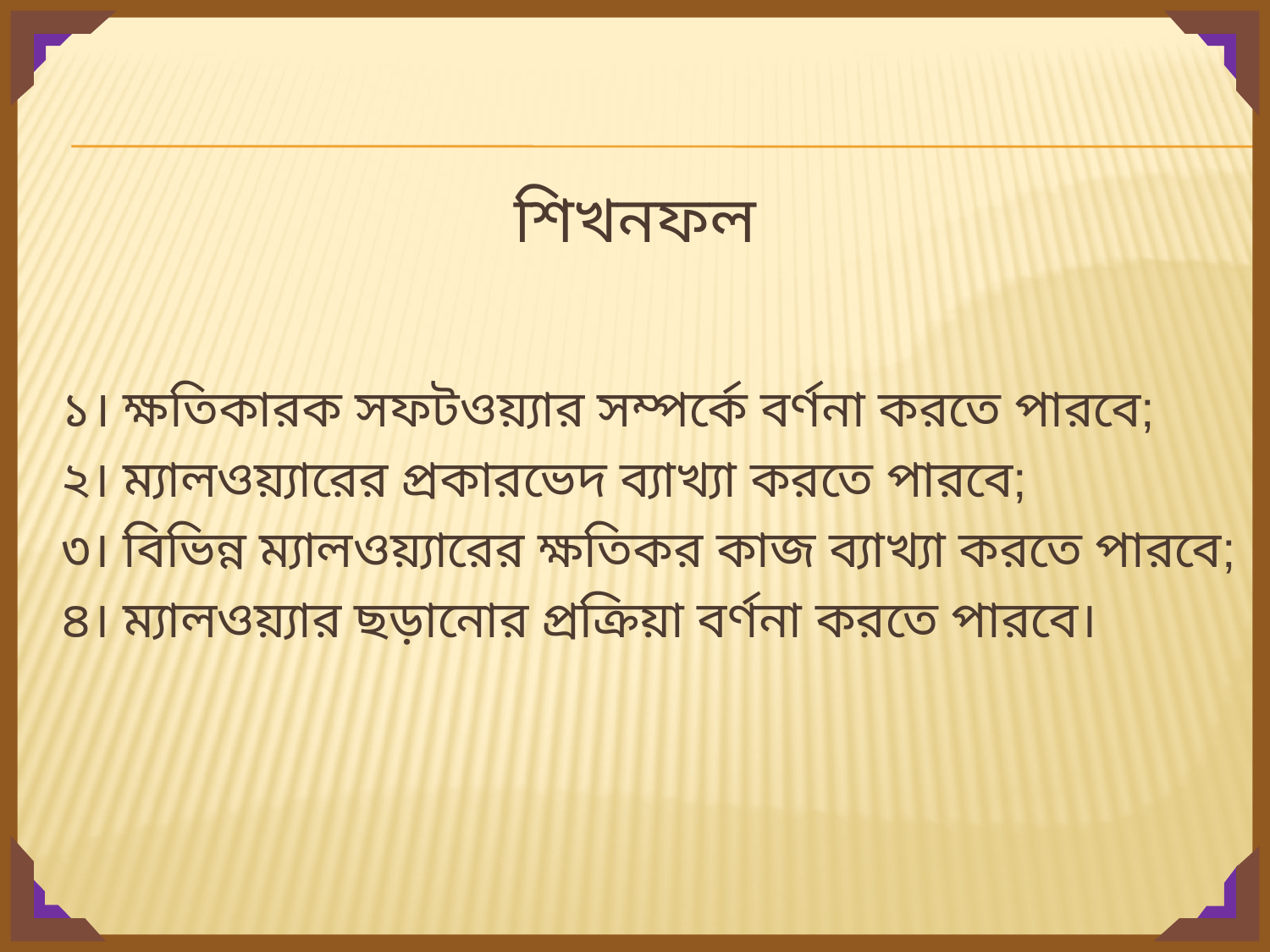

# শিখনফল
১। ক্ষতিকারক সফটওয়্যার সম্পর্কে বর্ণনা করতে পারবে;
২। ম্যালওয়্যারের প্রকারভেদ ব্যাখ্যা করতে পারবে;
৩। বিভিন্ন ম্যালওয়্যারের ক্ষতিকর কাজ ব্যাখ্যা করতে পারবে;
৪। ম্যালওয়্যার ছড়ানোর প্রক্রিয়া বর্ণনা করতে পারবে।